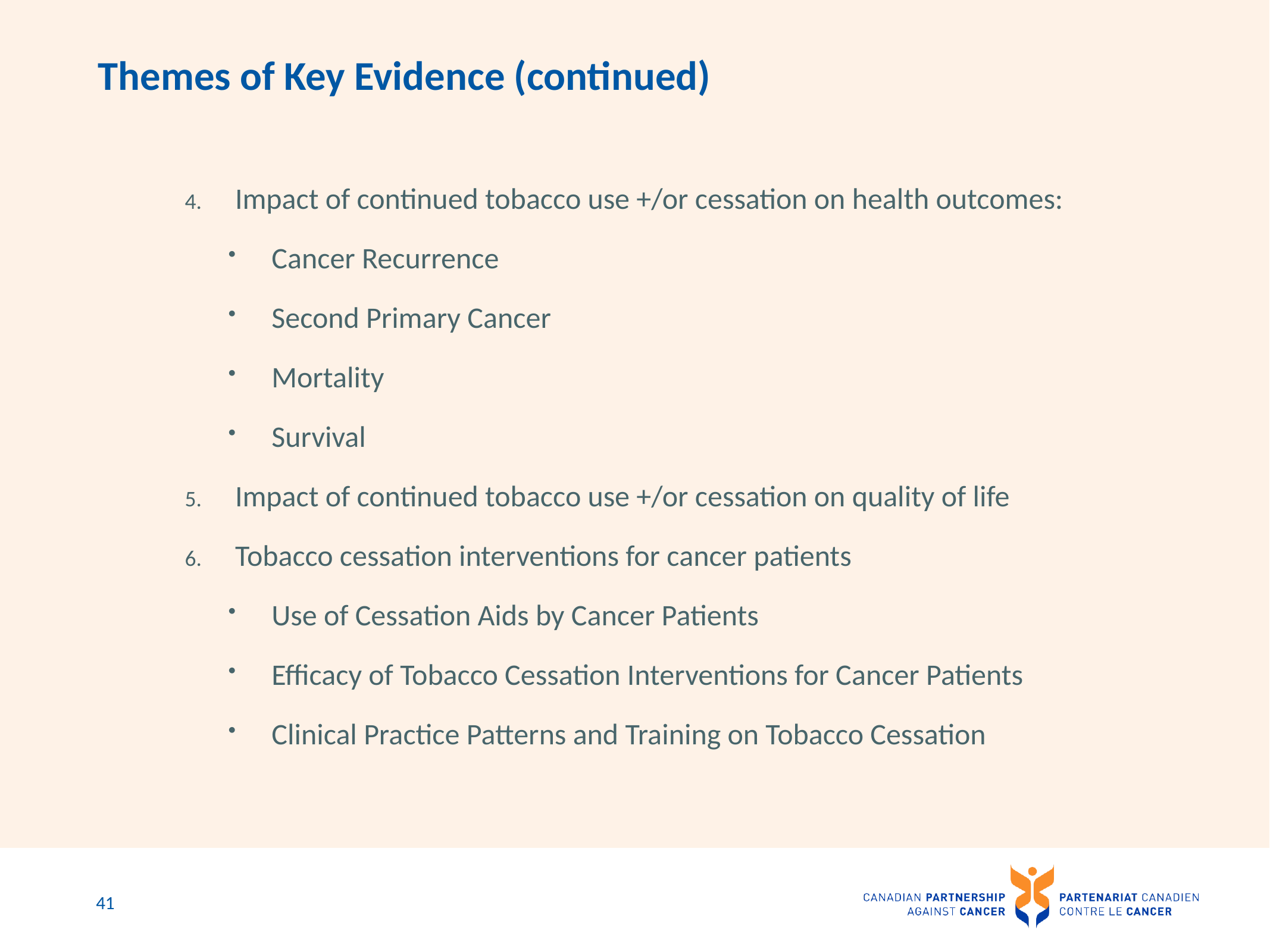

# Themes of Key Evidence (continued)
Impact of continued tobacco use +/or cessation on health outcomes:
Cancer Recurrence
Second Primary Cancer
Mortality
Survival
Impact of continued tobacco use +/or cessation on quality of life
Tobacco cessation interventions for cancer patients
Use of Cessation Aids by Cancer Patients
Efficacy of Tobacco Cessation Interventions for Cancer Patients
Clinical Practice Patterns and Training on Tobacco Cessation
41